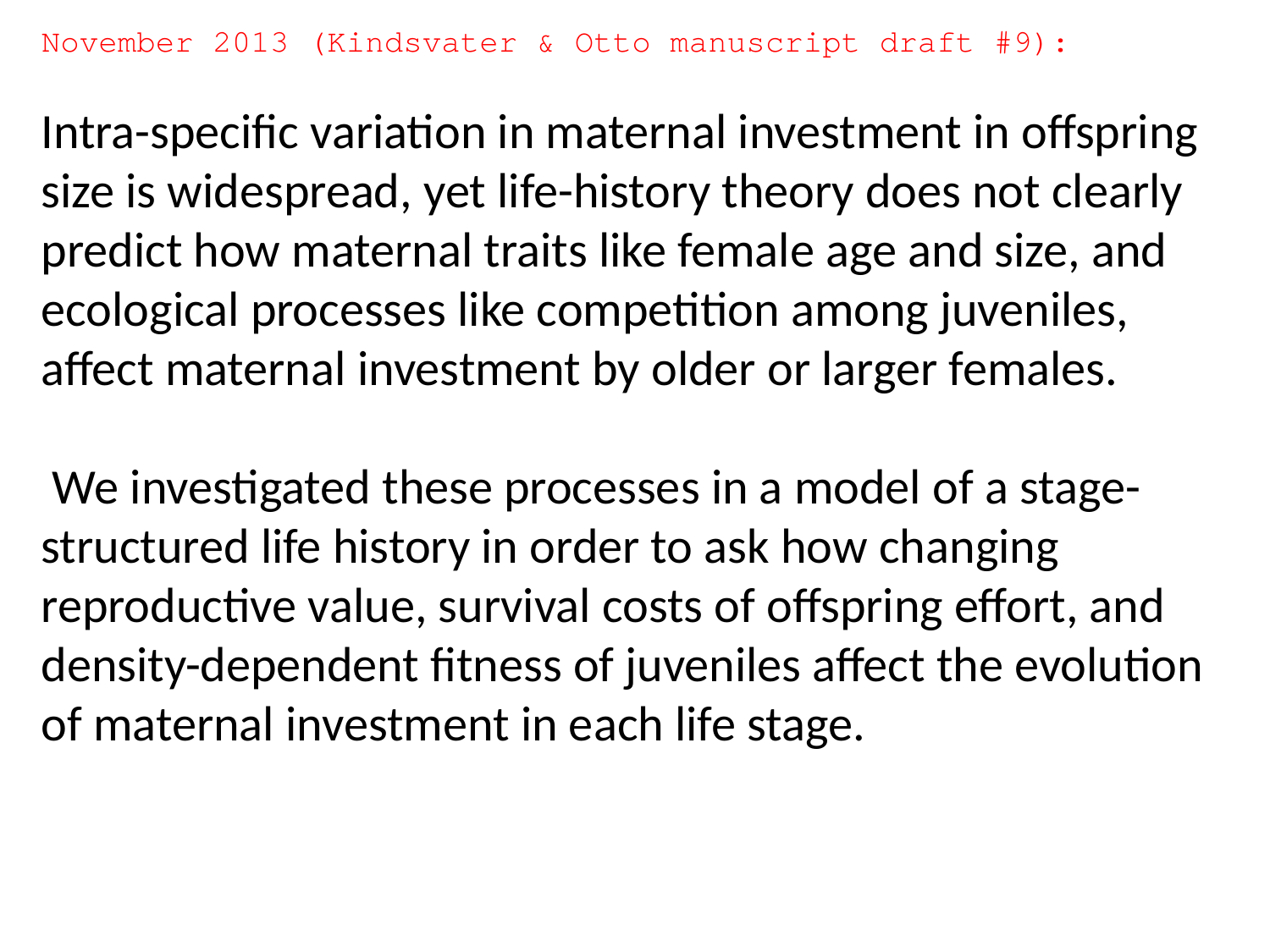

November 2013 (Kindsvater & Otto manuscript draft #9):
Intra-specific variation in maternal investment in offspring size is widespread, yet life-history theory does not clearly predict how maternal traits like female age and size, and ecological processes like competition among juveniles, affect maternal investment by older or larger females.

 We investigated these processes in a model of a stage-structured life history in order to ask how changing reproductive value, survival costs of offspring effort, and density-dependent fitness of juveniles affect the evolution of maternal investment in each life stage.